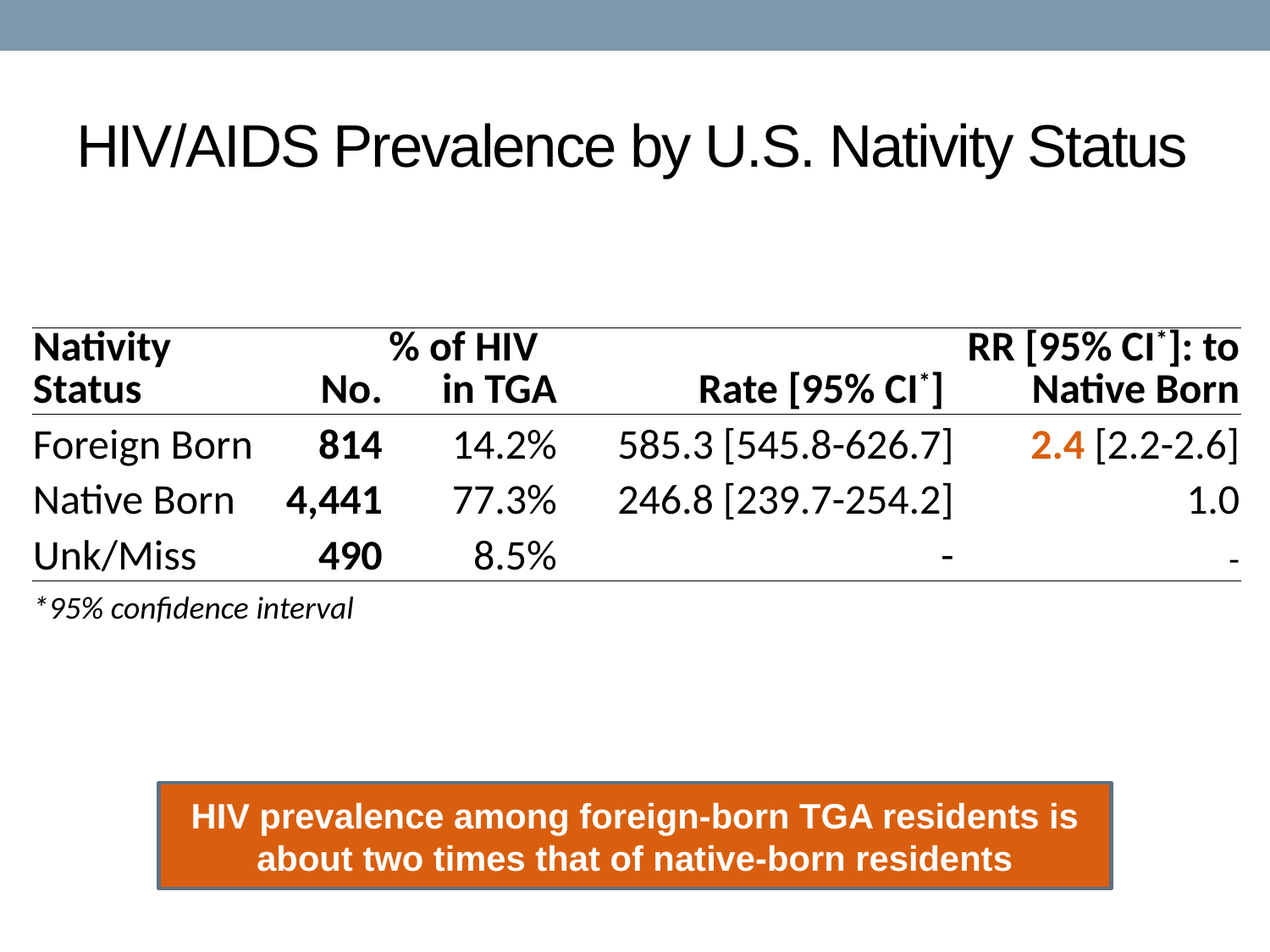

# HIV/AIDS Prevalence by U.S. Nativity Status
| Nativity Status | No. | % of HIV in TGA | Rate [95% CI\*] | RR [95% CI\*]: to Native Born |
| --- | --- | --- | --- | --- |
| Foreign Born | 814 | 14.2% | 585.3 [545.8-626.7] | 2.4 [2.2-2.6] |
| Native Born | 4,441 | 77.3% | 246.8 [239.7-254.2] | 1.0 |
| Unk/Miss | 490 | 8.5% | - | - |
| \*95% confidence interval |  |  |  |  |
HIV prevalence among foreign-born TGA residents is about two times that of native-born residents